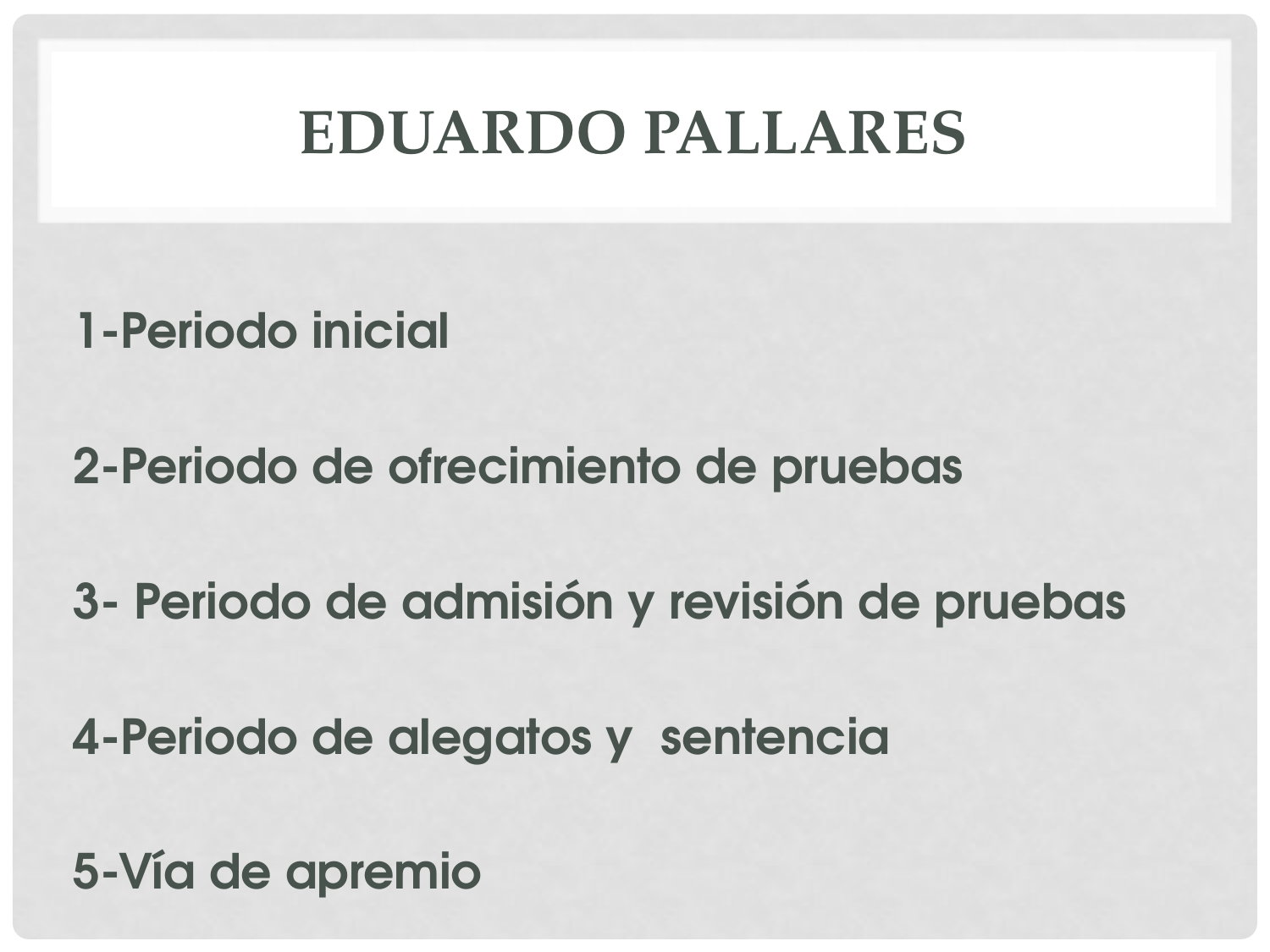

# Eduardo pallares

1-Periodo inicial

2-Periodo de ofrecimiento de pruebas

3- Periodo de admisión y revisión de pruebas

4-Periodo de alegatos y  sentencia

5-Vía de apremio